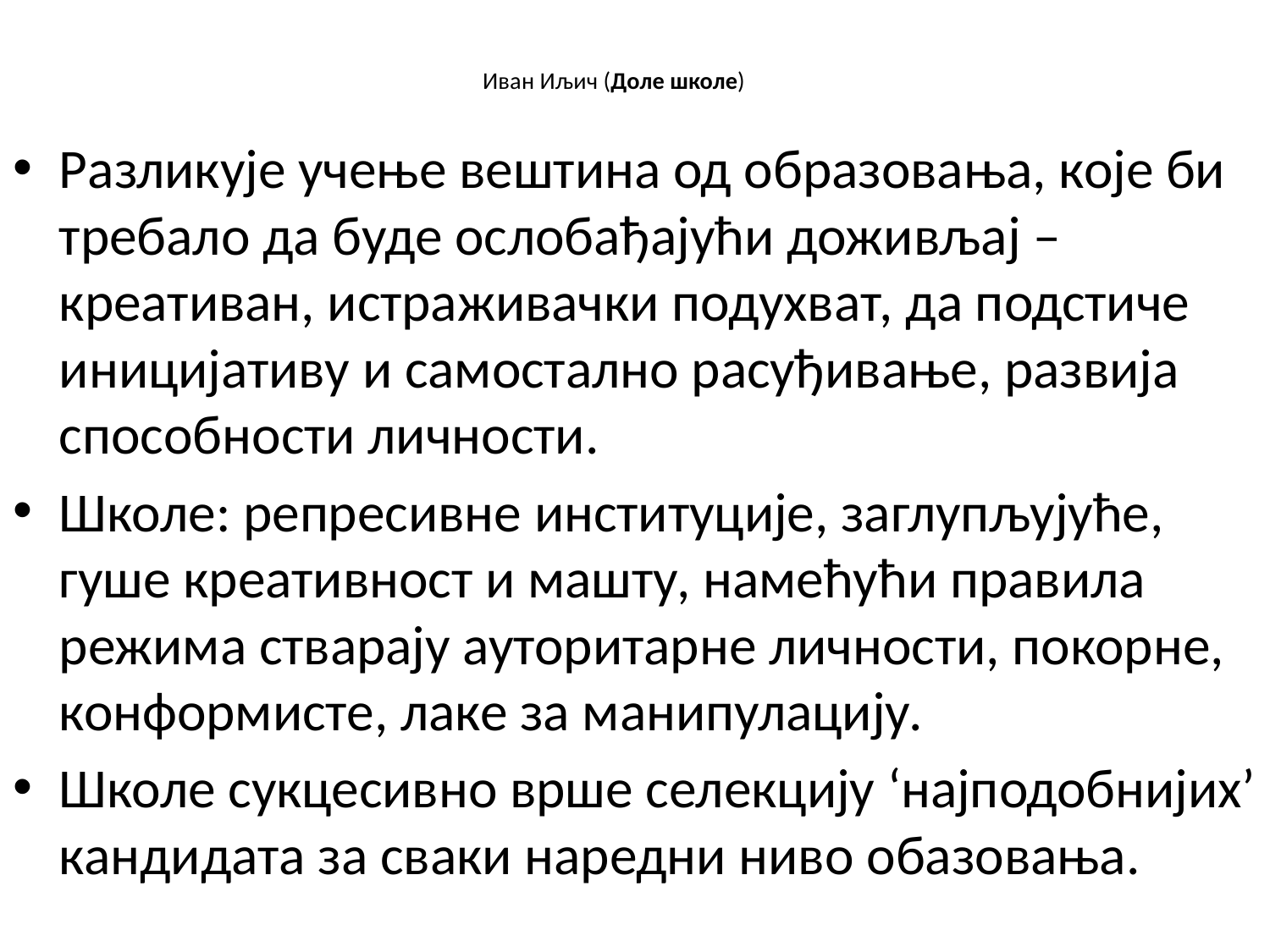

# Иван Иљич (Доле школе)
Разликује учење вештина од образовања, које би требало да буде ослобађајући доживљај – креативан, истраживачки подухват, да подстиче иницијативу и самостално расуђивање, развија способности личности.
Школе: репресивне институције, заглупљујуће, гуше креативност и машту, намећући правила режима стварају ауторитарне личности, покорне, конформисте, лаке за манипулацију.
Школе сукцесивно врше селекцију ‘најподобнијих’ кандидата за сваки наредни ниво обазовања.